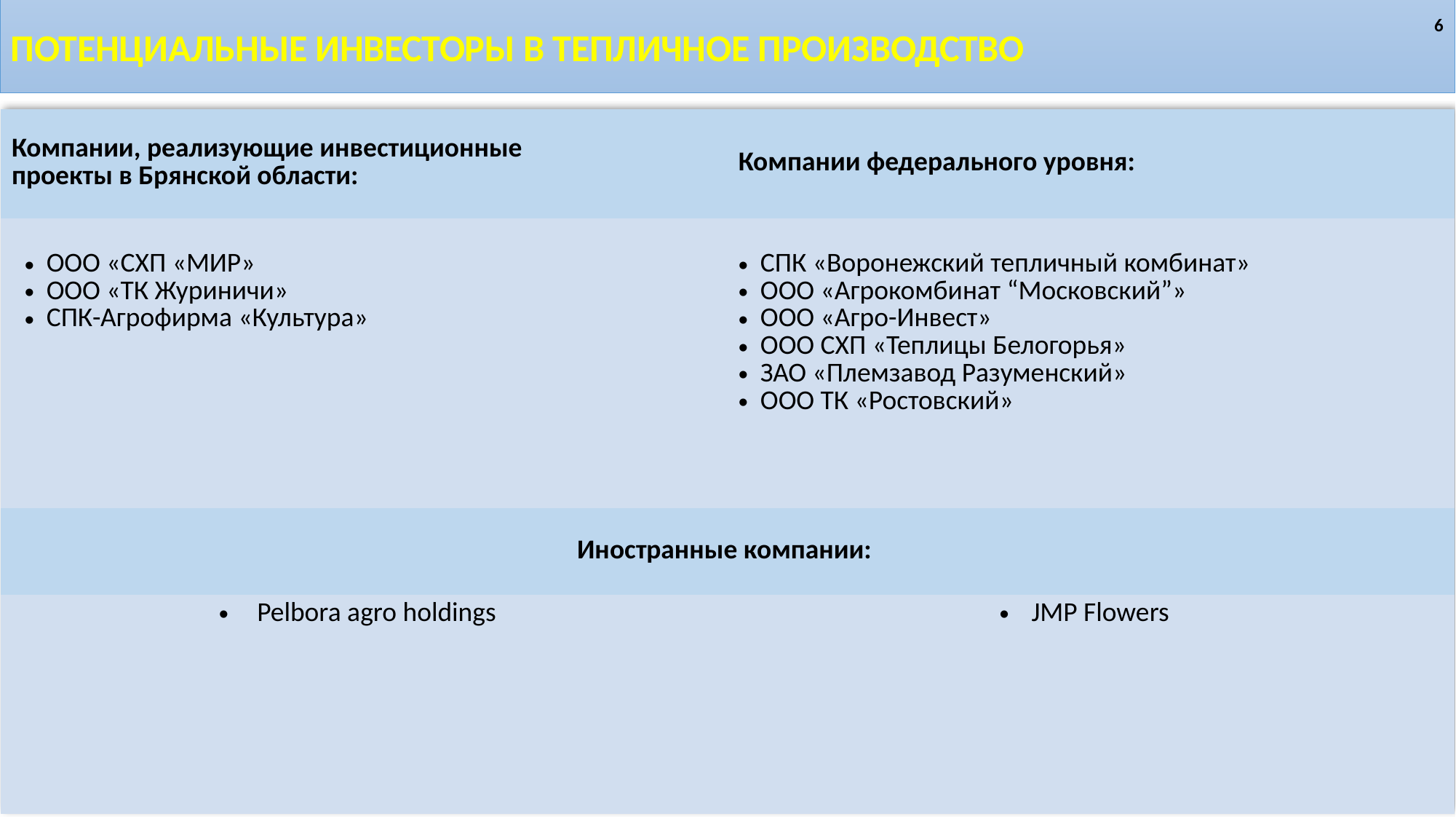

ПОТЕНЦИАЛЬНЫЕ ИНВЕСТОРЫ В тепличное производство
6
| Компании, реализующие инвестиционные проекты в Брянской области: | Компании федерального уровня: |
| --- | --- |
| ООО «СХП «МИР» ООО «ТК Журиничи»  СПК-Агрофирма «Культура» | СПК «Воронежский тепличный комбинат» ООО «Агрокомбинат “Московский”» ООО «Агро-Инвест» ООО СХП «Теплицы Белогорья» ЗАО «Племзавод Разуменский» ООО ТК «Ростовский» |
| Иностранные компании: |  |
| Pelbora agro holdings | JMP Flowers |